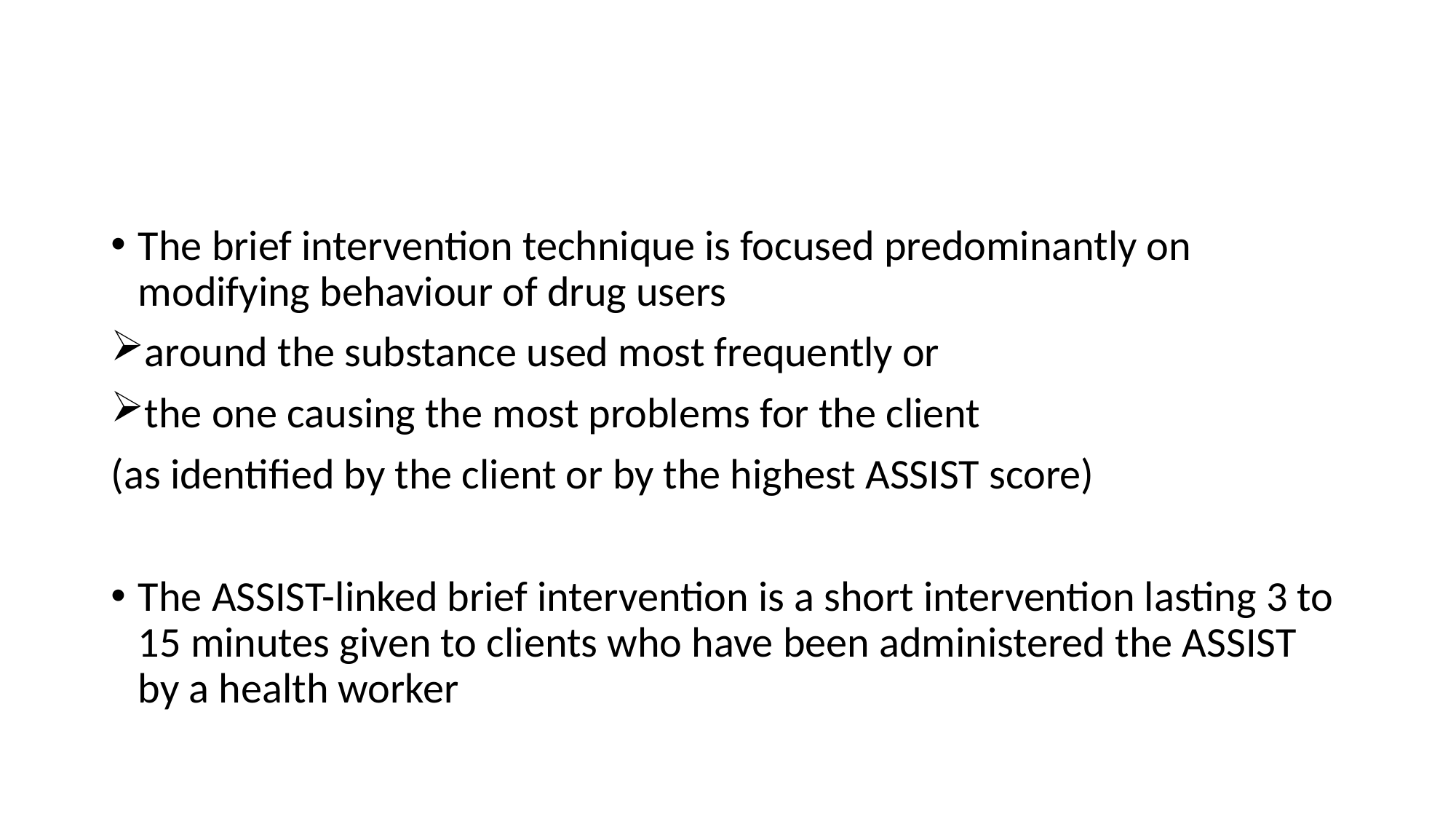

#
The brief intervention technique is focused predominantly on modifying behaviour of drug users
around the substance used most frequently or
the one causing the most problems for the client
(as identified by the client or by the highest ASSIST score)

The ASSIST-linked brief intervention is a short intervention lasting 3 to 15 minutes given to clients who have been administered the ASSIST by a health worker